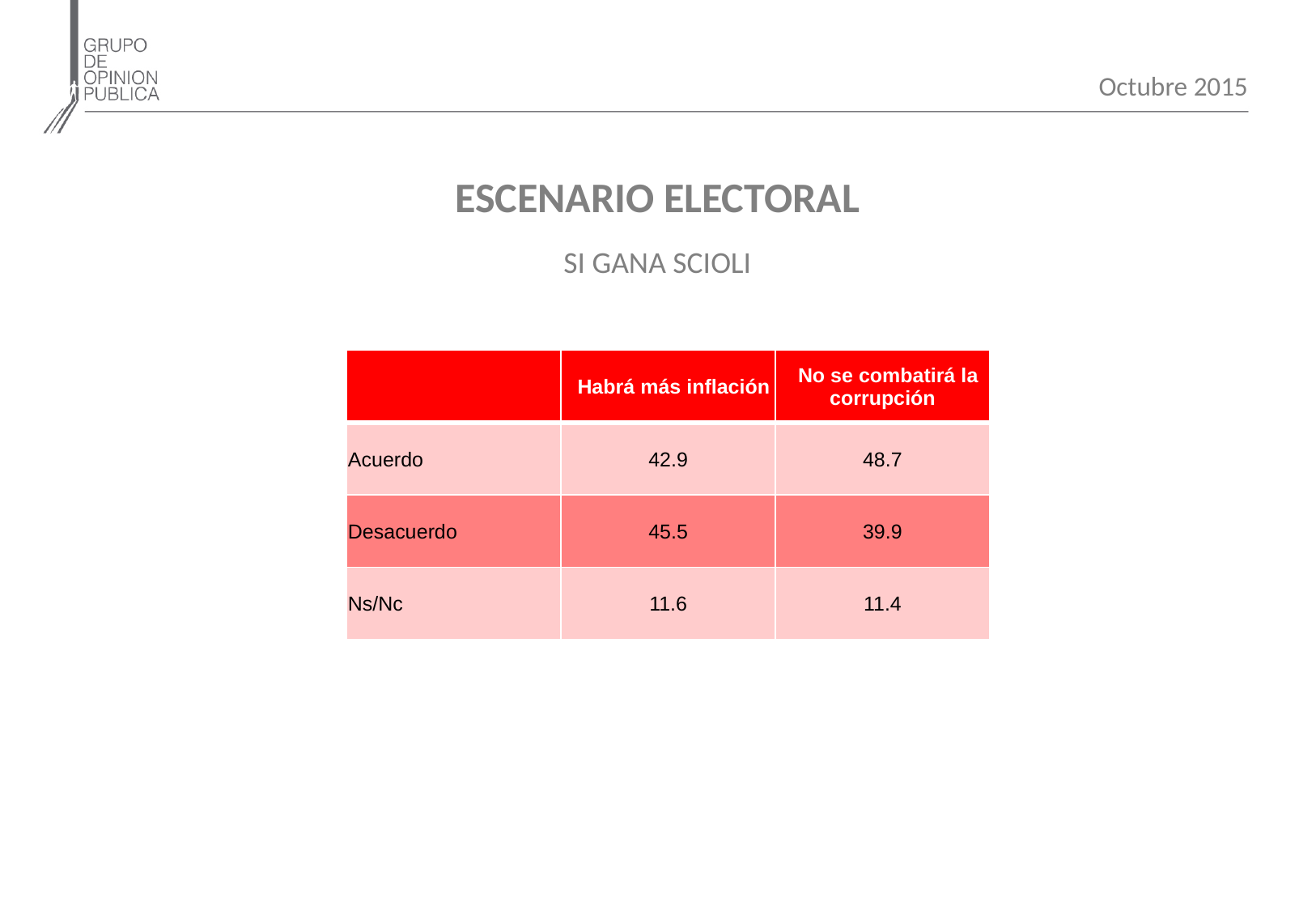

Octubre 2015
ESCENARIO ELECTORAL
SI GANA SCIOLI
|  | Habrá más inflación | No se combatirá la corrupción |
| --- | --- | --- |
| Acuerdo | 42.9 | 48.7 |
| Desacuerdo | 45.5 | 39.9 |
| Ns/Nc | 11.6 | 11.4 |